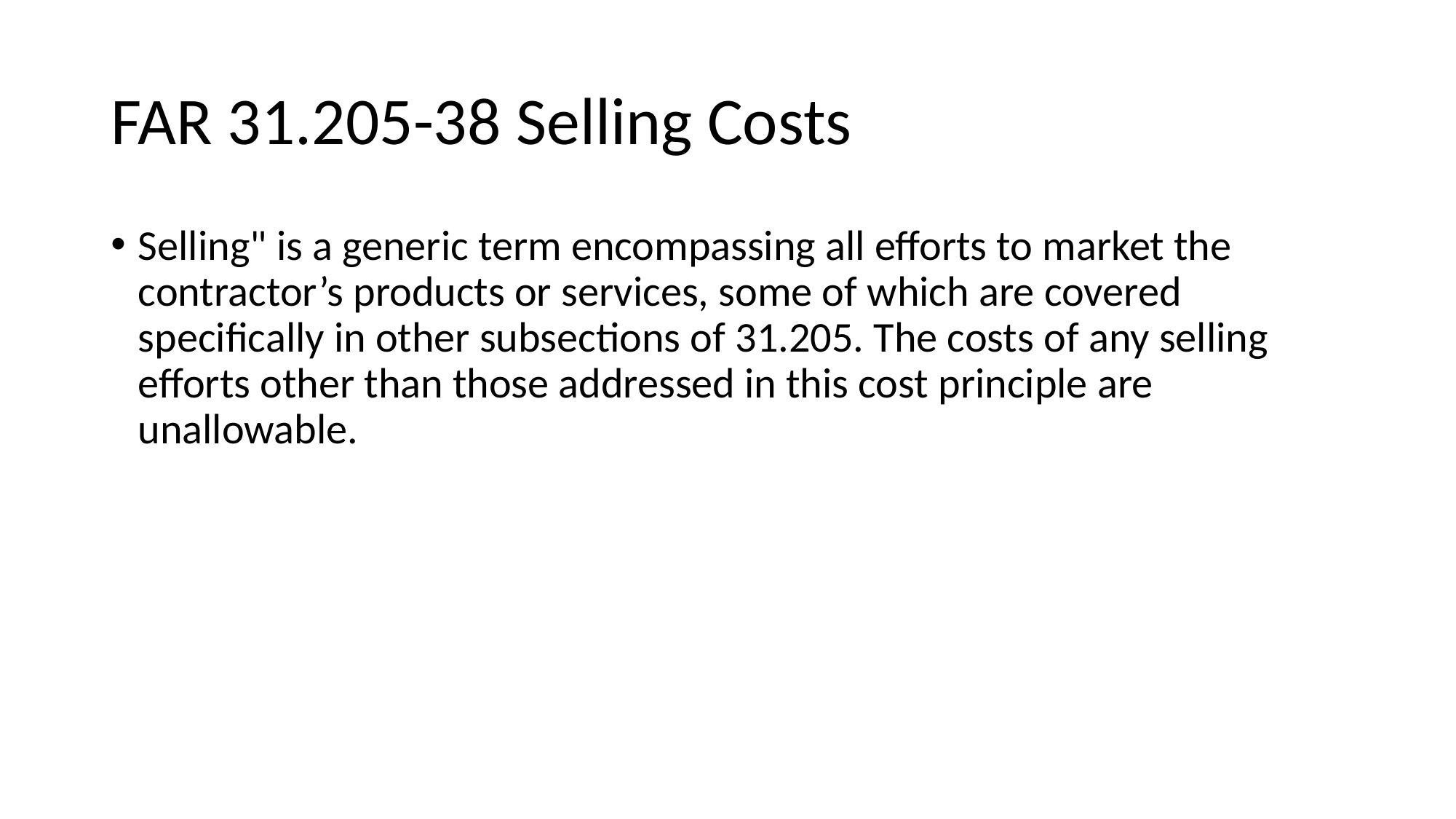

# FAR 31.205-38 Selling Costs
Selling" is a generic term encompassing all efforts to market the contractor’s products or services, some of which are covered specifically in other subsections of 31.205. The costs of any selling efforts other than those addressed in this cost principle are unallowable.